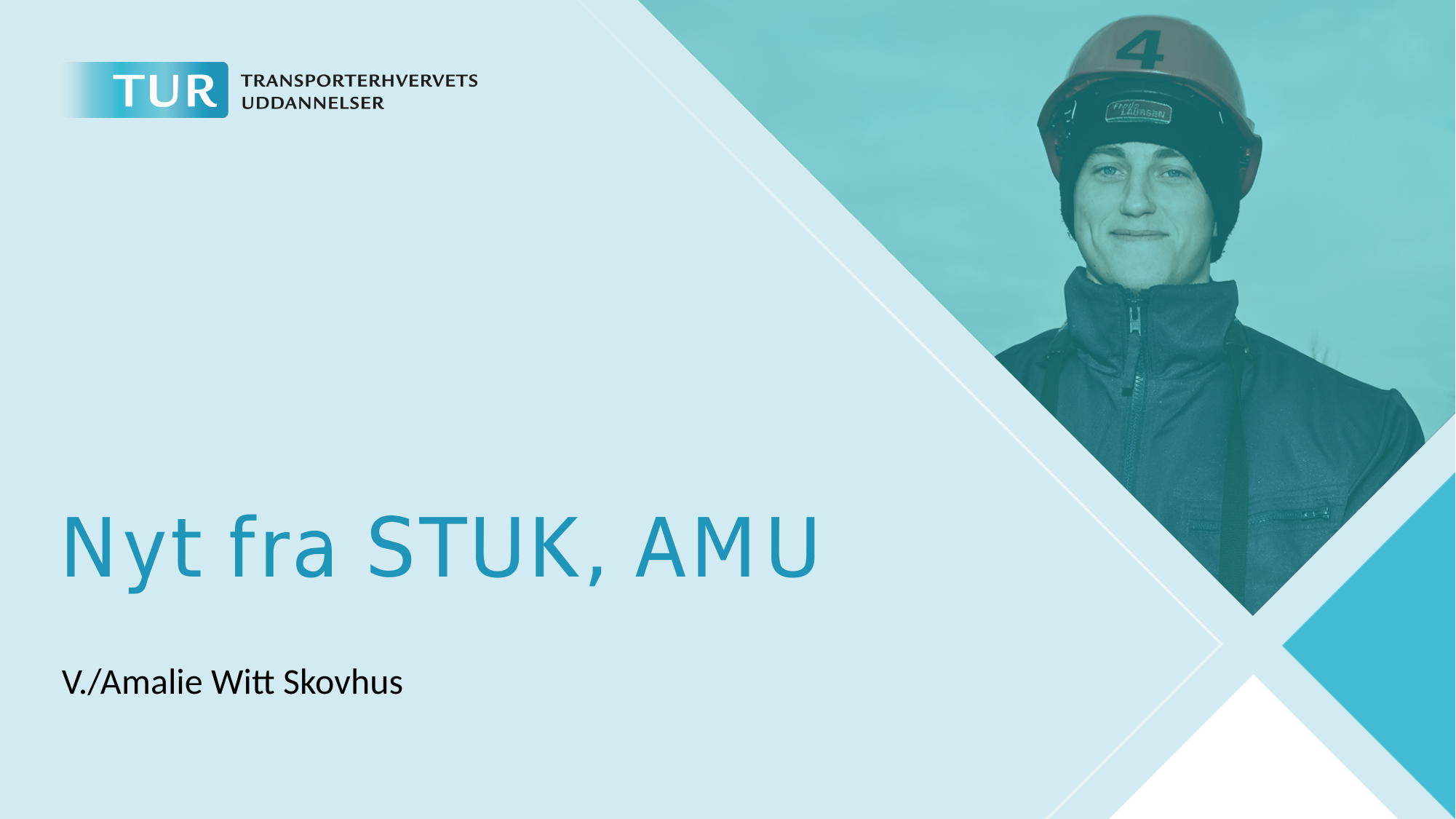

# Nyt fra STUK, AMU
V./Amalie Witt Skovhus